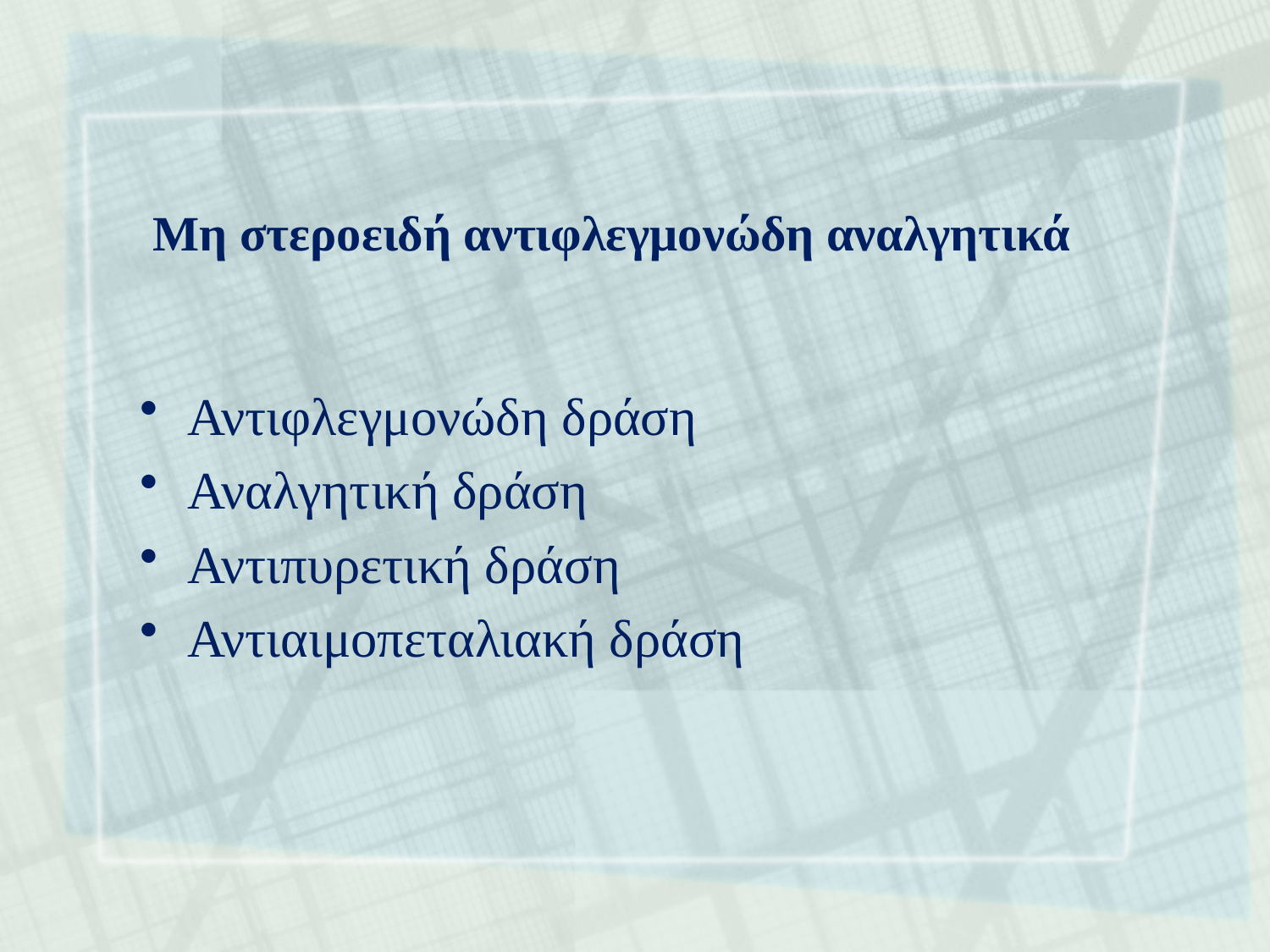

# Μη στεροειδή αντιφλεγμονώδη αναλγητικά
Αντιφλεγμονώδη δράση
Αναλγητική δράση
Αντιπυρετική δράση
Αντιαιμοπεταλιακή δράση